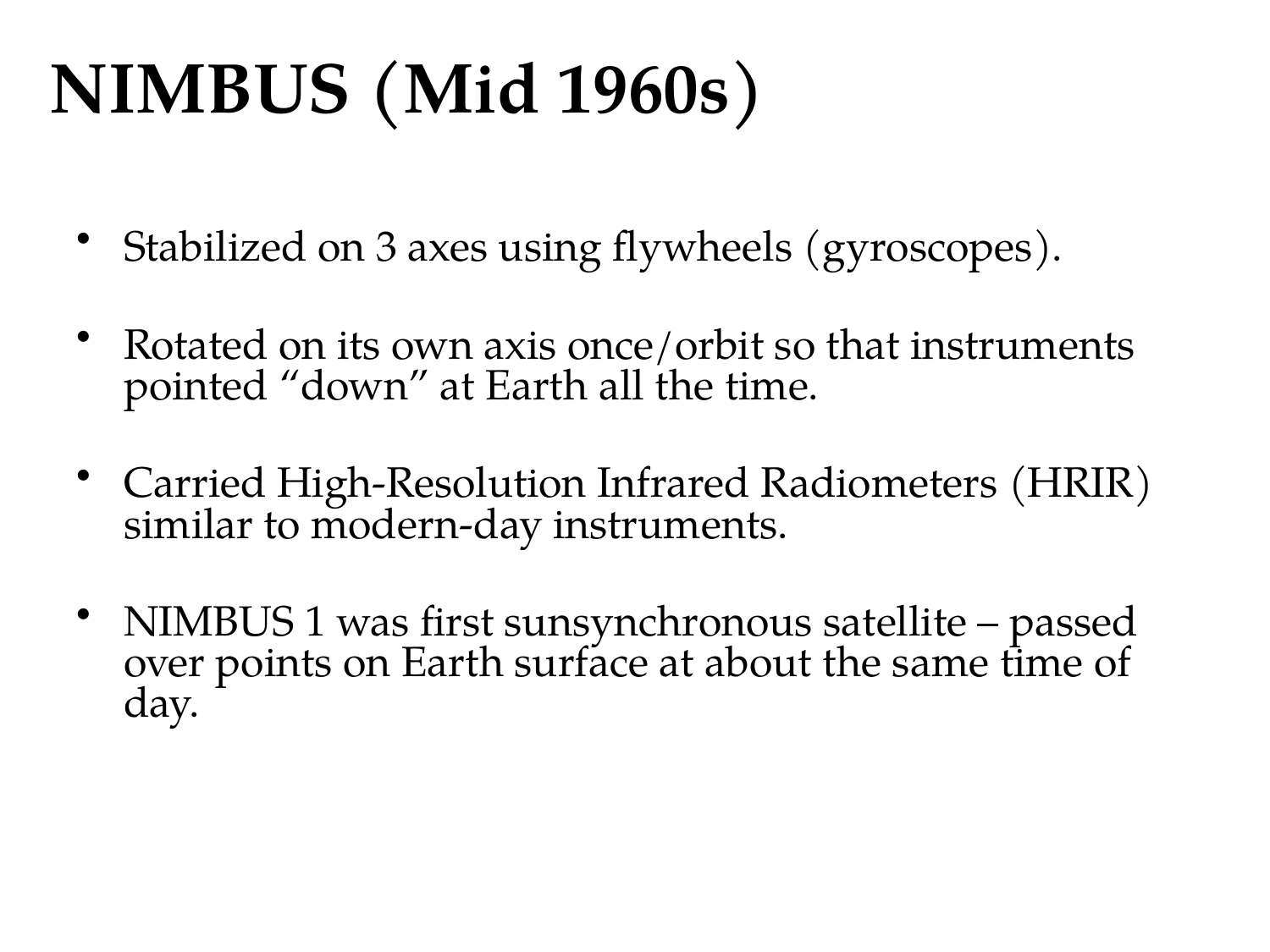

NIMBUS (Mid 1960s)
Stabilized on 3 axes using flywheels (gyroscopes).

Rotated on its own axis once/orbit so that instruments pointed “down” at Earth all the time.

Carried High-Resolution Infrared Radiometers (HRIR) similar to modern-day instruments.

NIMBUS 1 was first sunsynchronous satellite – passed over points on Earth surface at about the same time of day.